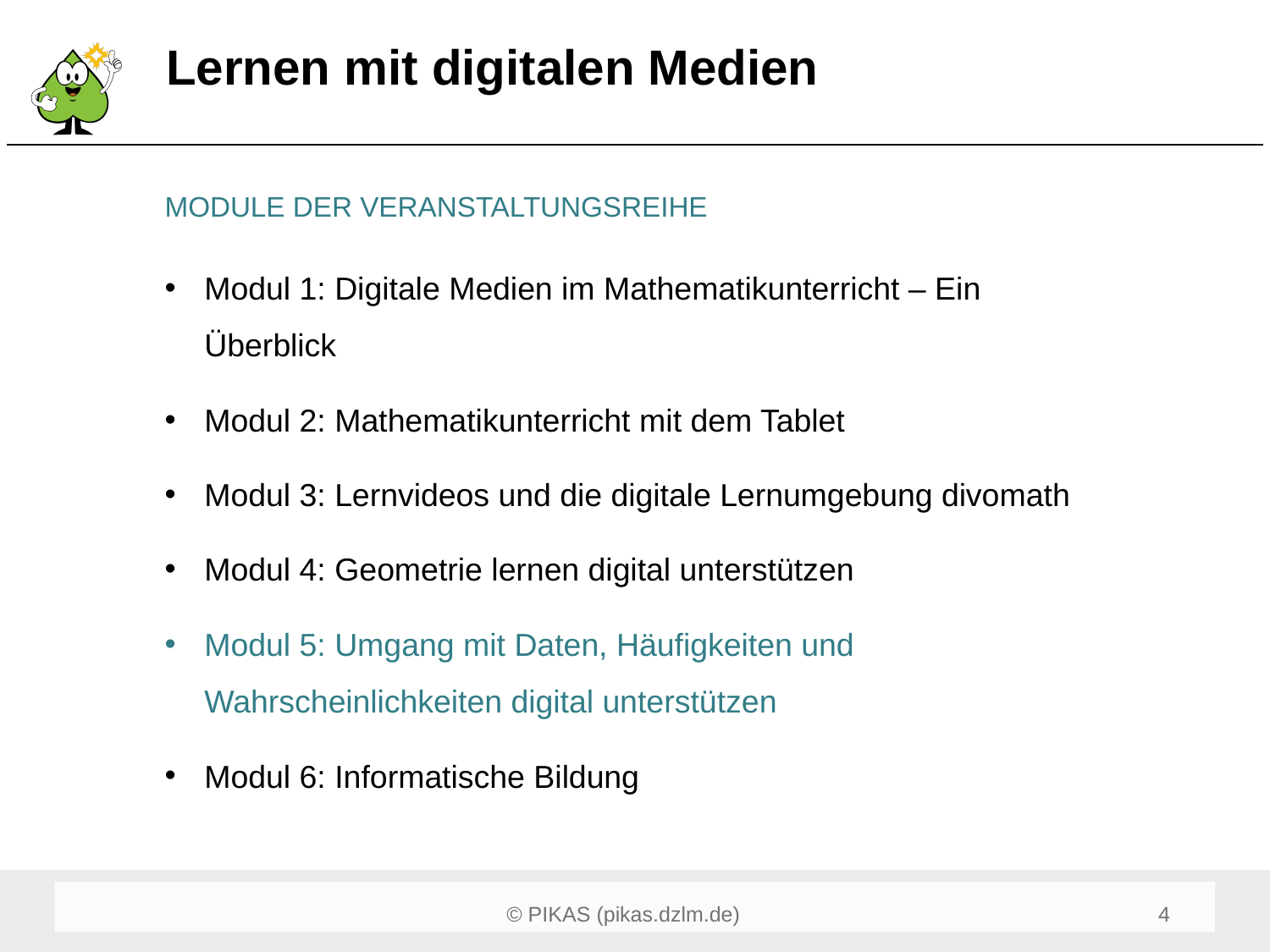

# Lernen mit digitalen Medien
MODULE DER VERANSTALTUNGSREIHE
Modul 1: Digitale Medien im Mathematikunterricht – Ein Überblick
Modul 2: Mathematikunterricht mit dem Tablet
Modul 3: Lernvideos und die digitale Lernumgebung divomath
Modul 4: Geometrie lernen digital unterstützen
Modul 5: Umgang mit Daten, Häufigkeiten und Wahrscheinlichkeiten digital unterstützen
Modul 6: Informatische Bildung

4